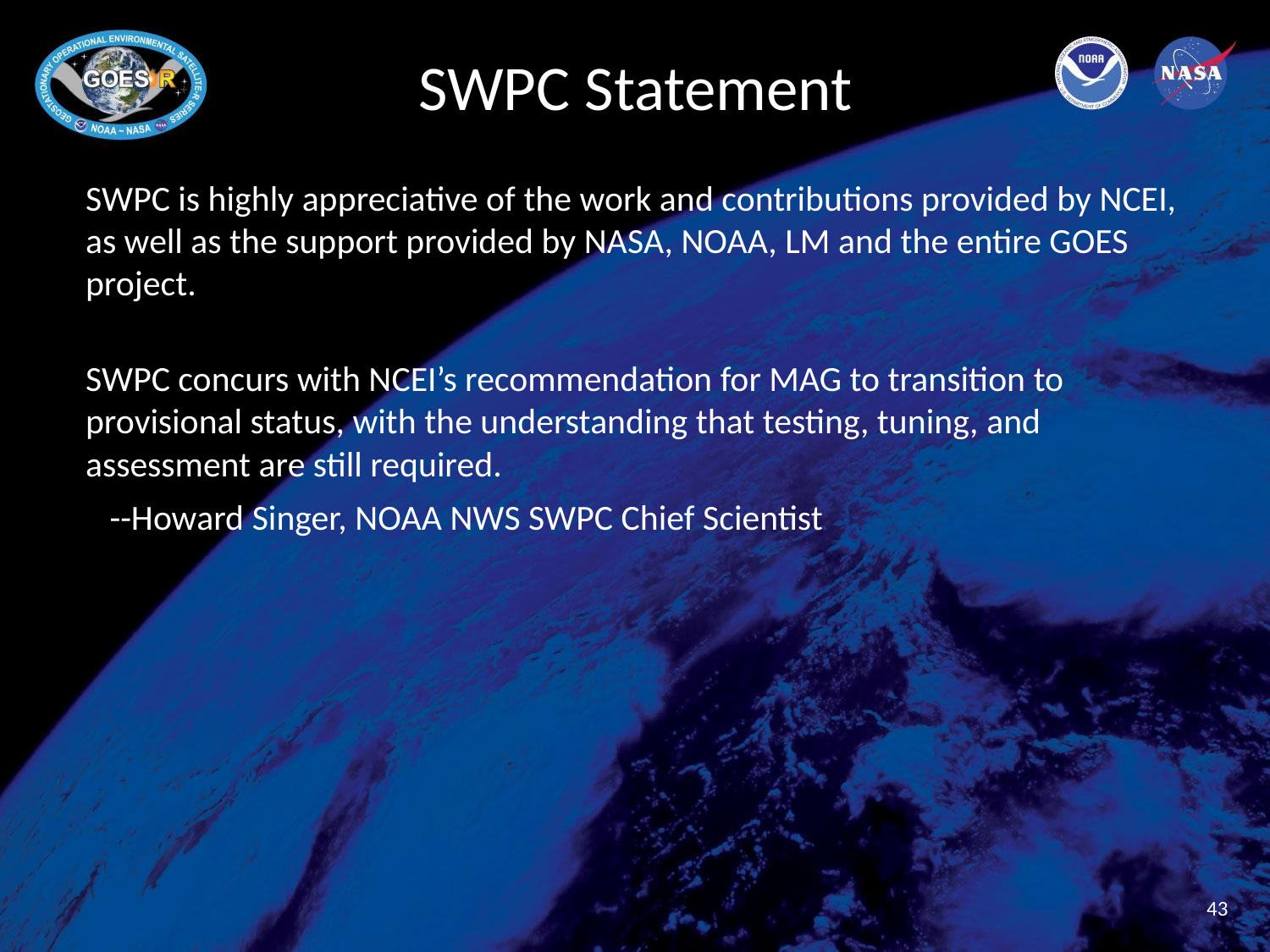

# SWPC Statement
SWPC is highly appreciative of the work and contributions provided by NCEI, as well as the support provided by NASA, NOAA, LM and the entire GOES project.
SWPC concurs with NCEI’s recommendation for MAG to transition to provisional status, with the understanding that testing, tuning, and assessment are still required.
   --Howard Singer, NOAA NWS SWPC Chief Scientist
43